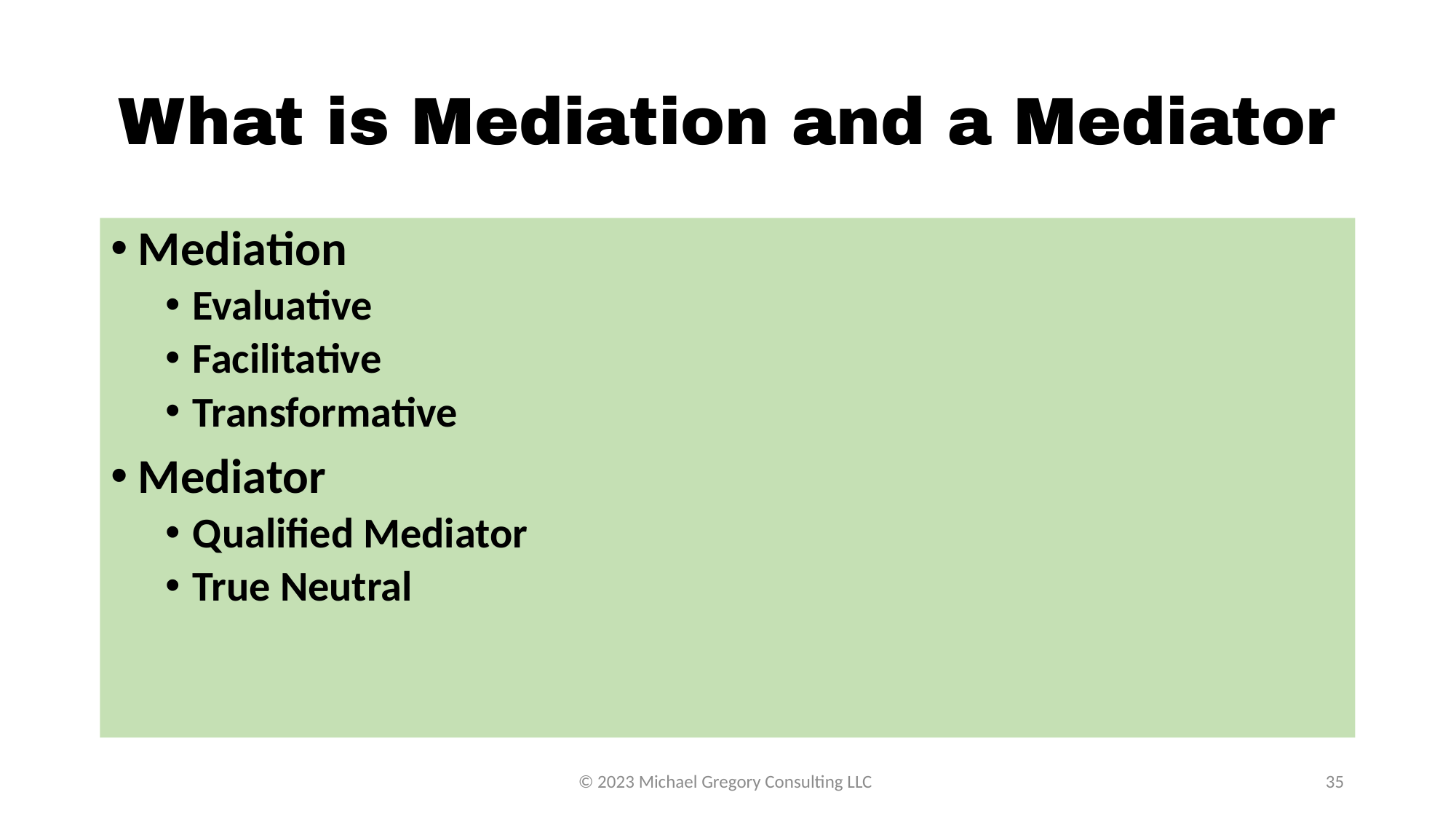

# What is Mediation and a Mediator
Mediation
Evaluative
Facilitative
Transformative
Mediator
Qualified Mediator
True Neutral

© 2023 Michael Gregory Consulting LLC
35